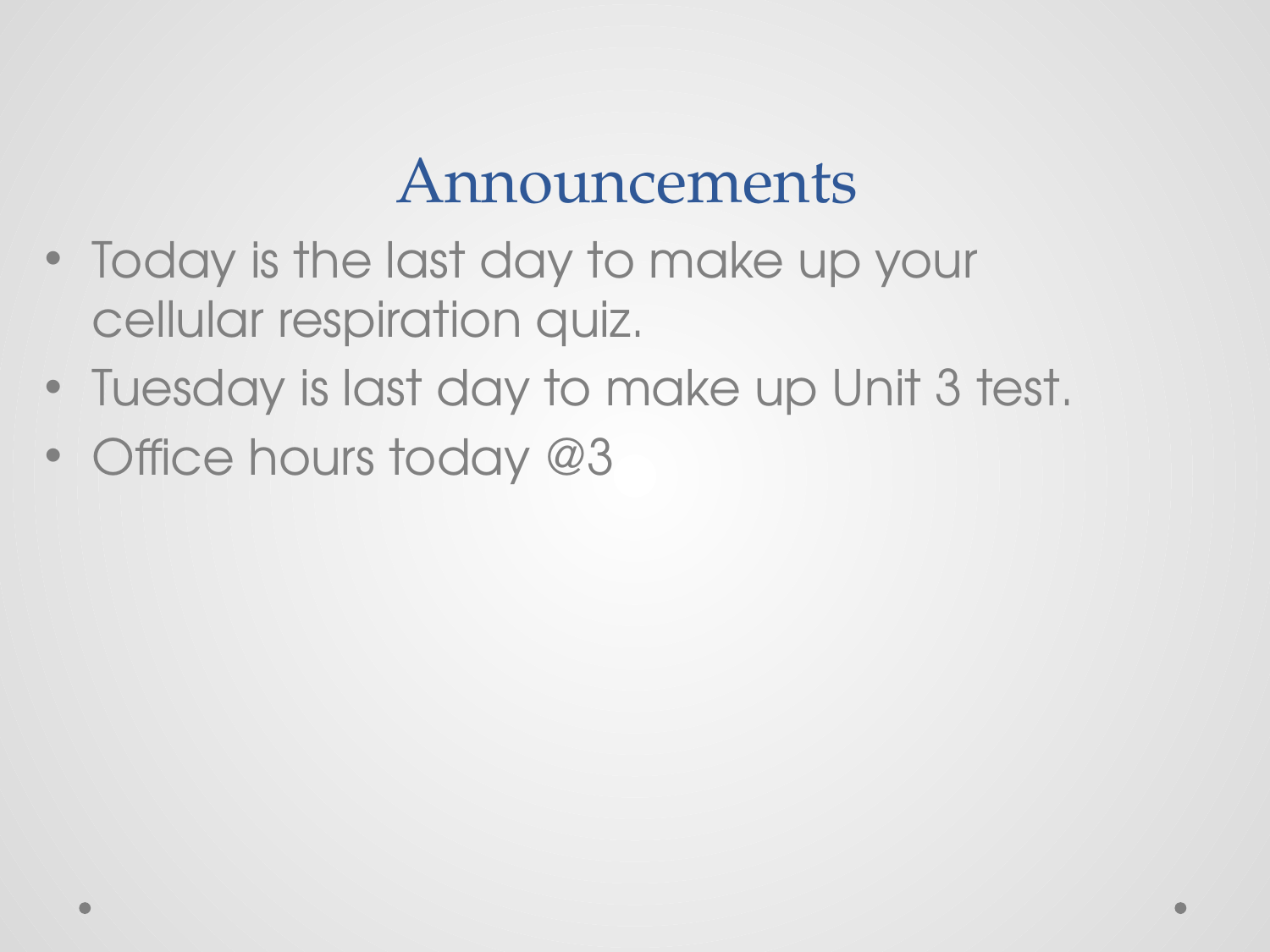

# Announcements
Today is the last day to make up your cellular respiration quiz.
Tuesday is last day to make up Unit 3 test.
Office hours today @3